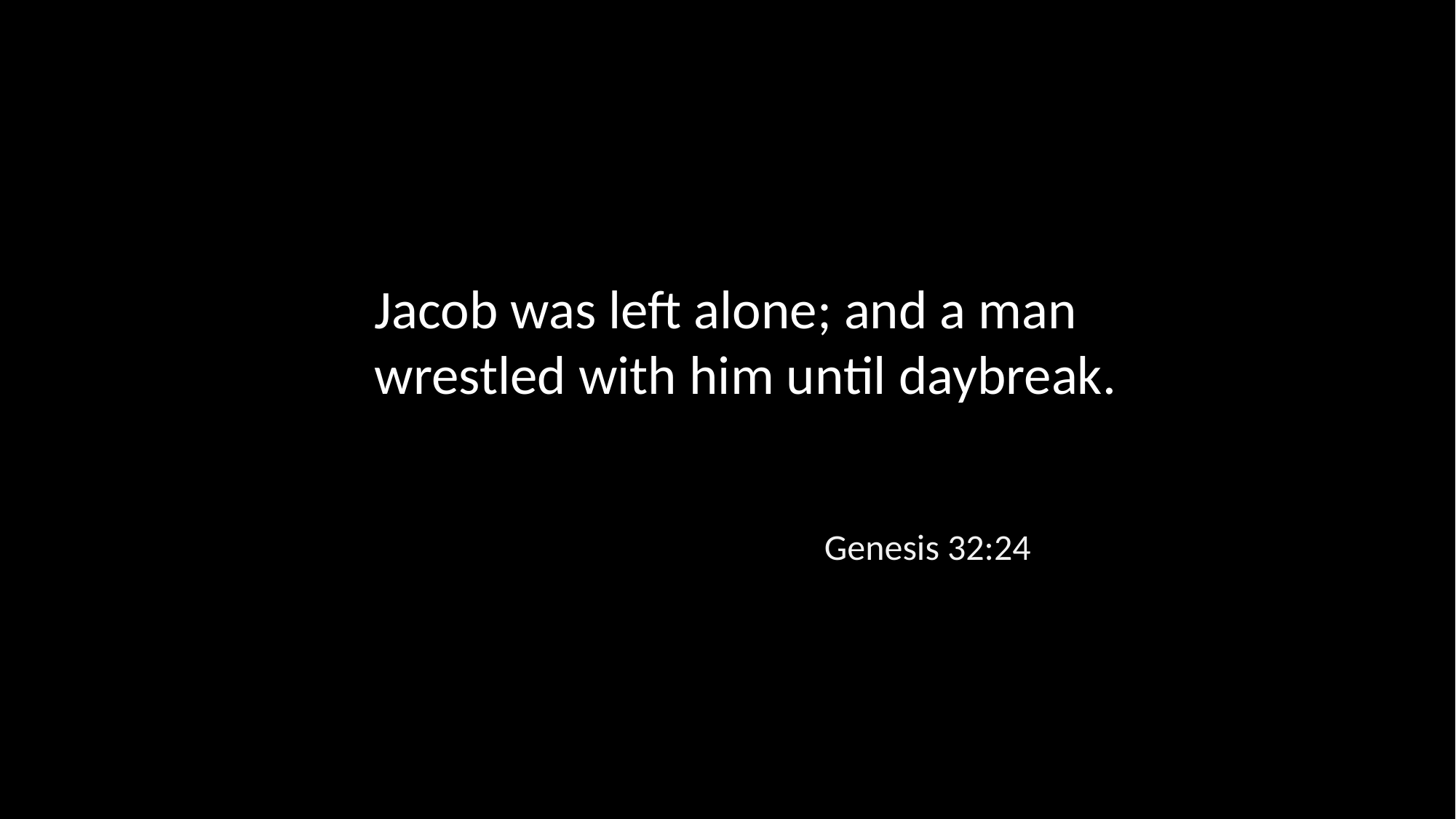

Jacob was left alone; and a man wrestled with him until daybreak.
Genesis 32:24